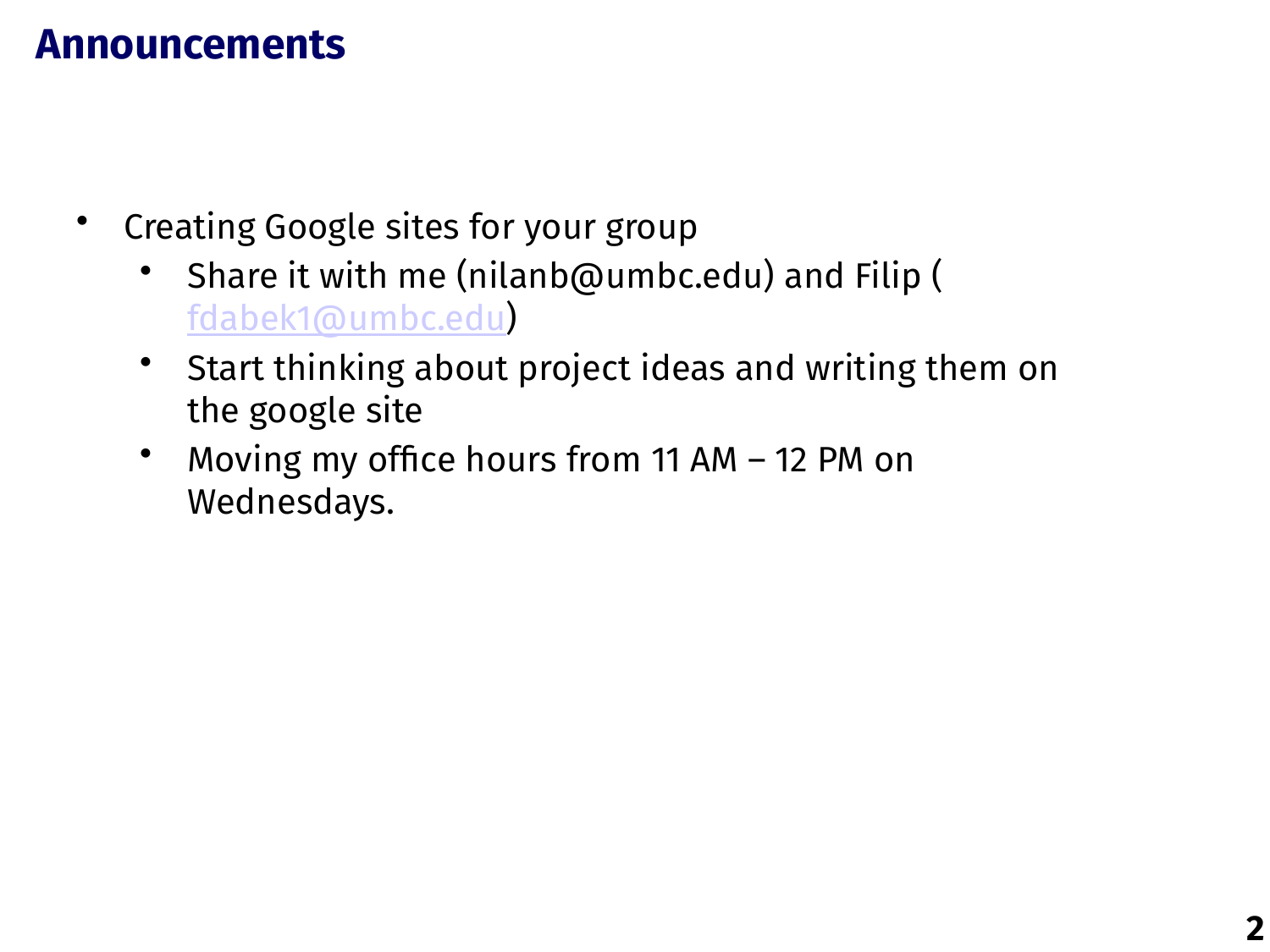

# Announcements

Creating Google sites for your group
Share it with me (nilanb@umbc.edu) and Filip (fdabek1@umbc.edu)
Start thinking about project ideas and writing them on the google site
Moving my office hours from 11 AM – 12 PM on Wednesdays.

2